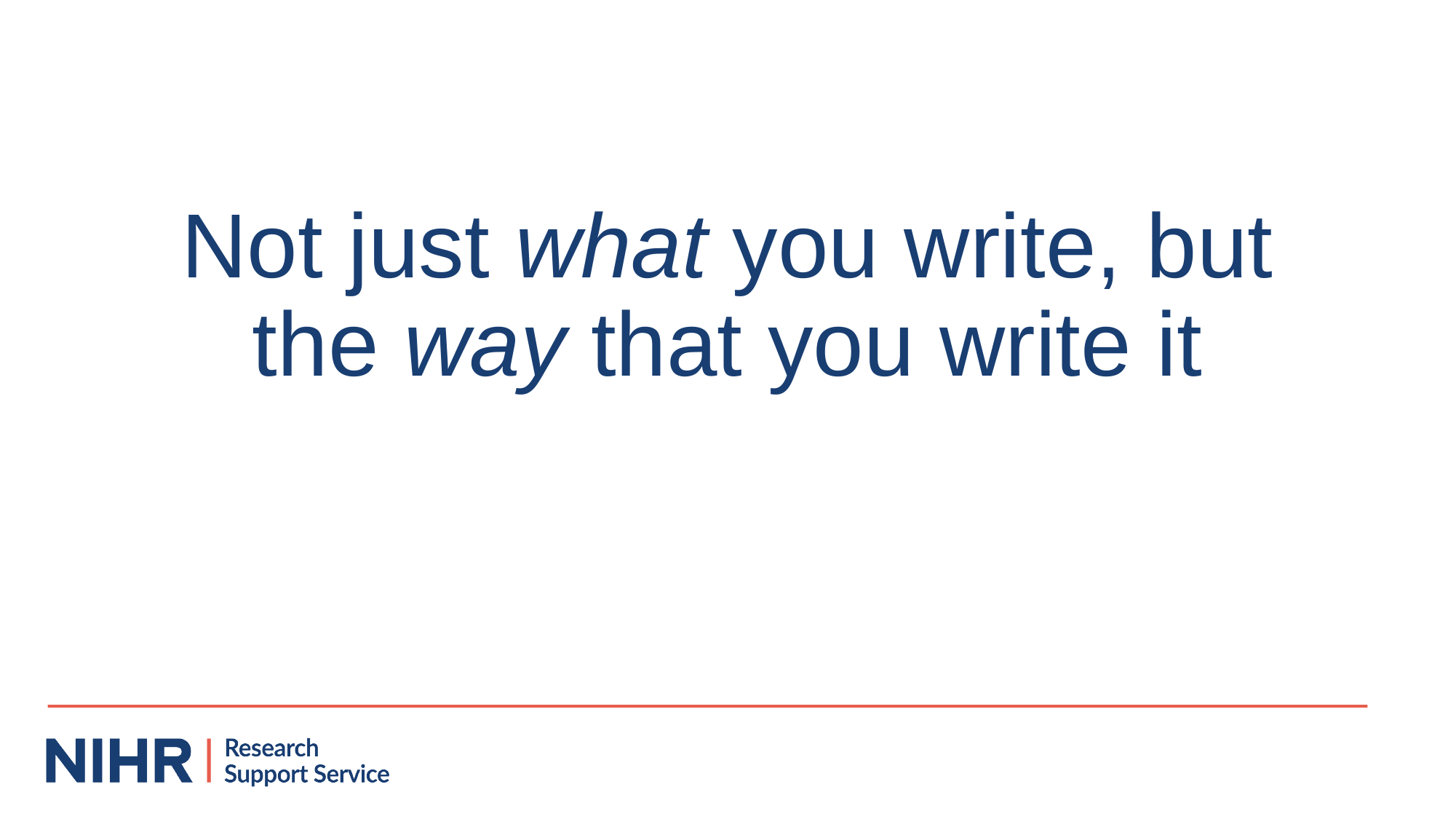

Not just what you write, but the way that you write it